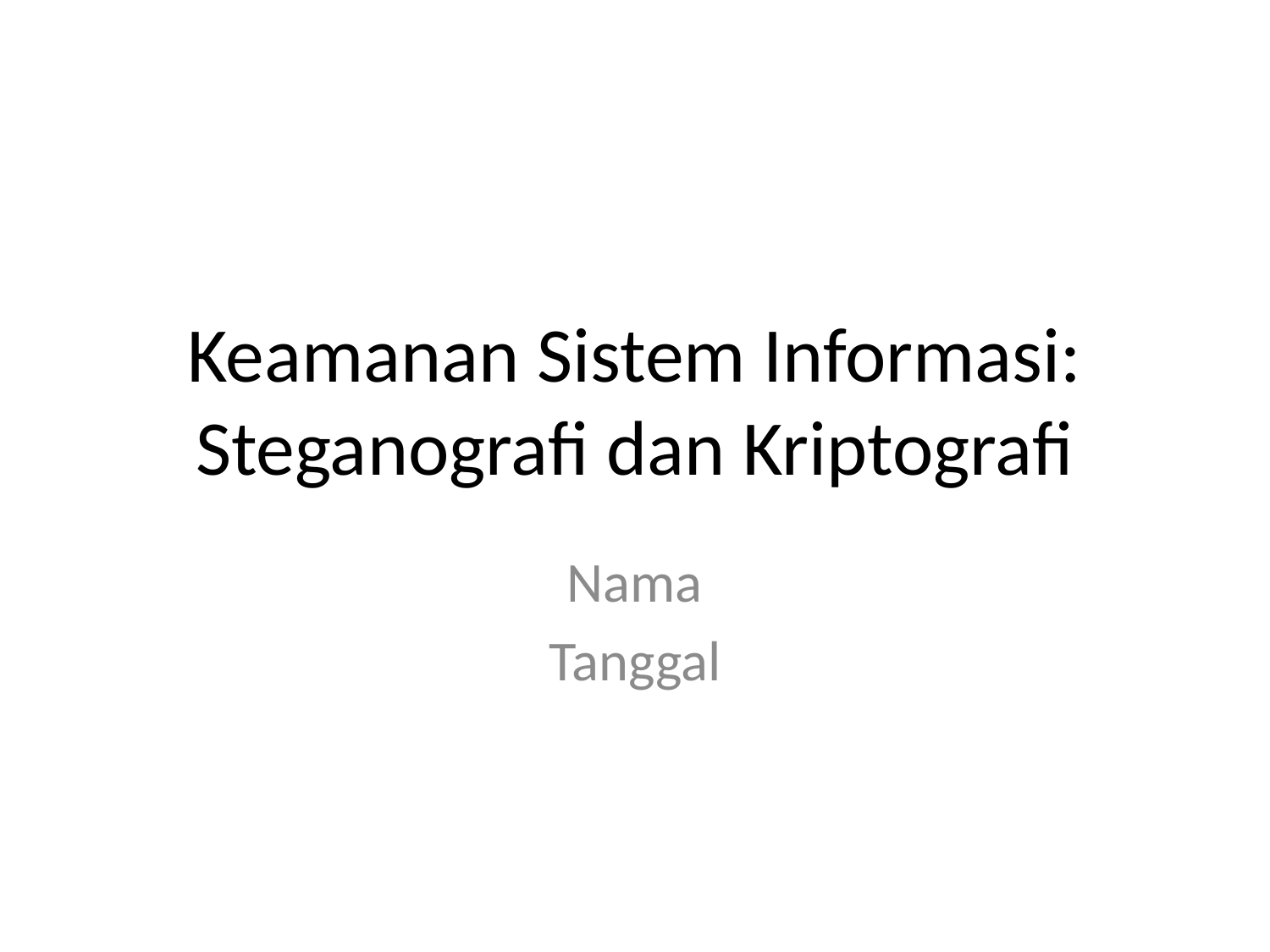

# Keamanan Sistem Informasi: Steganografi dan Kriptografi
Nama
Tanggal